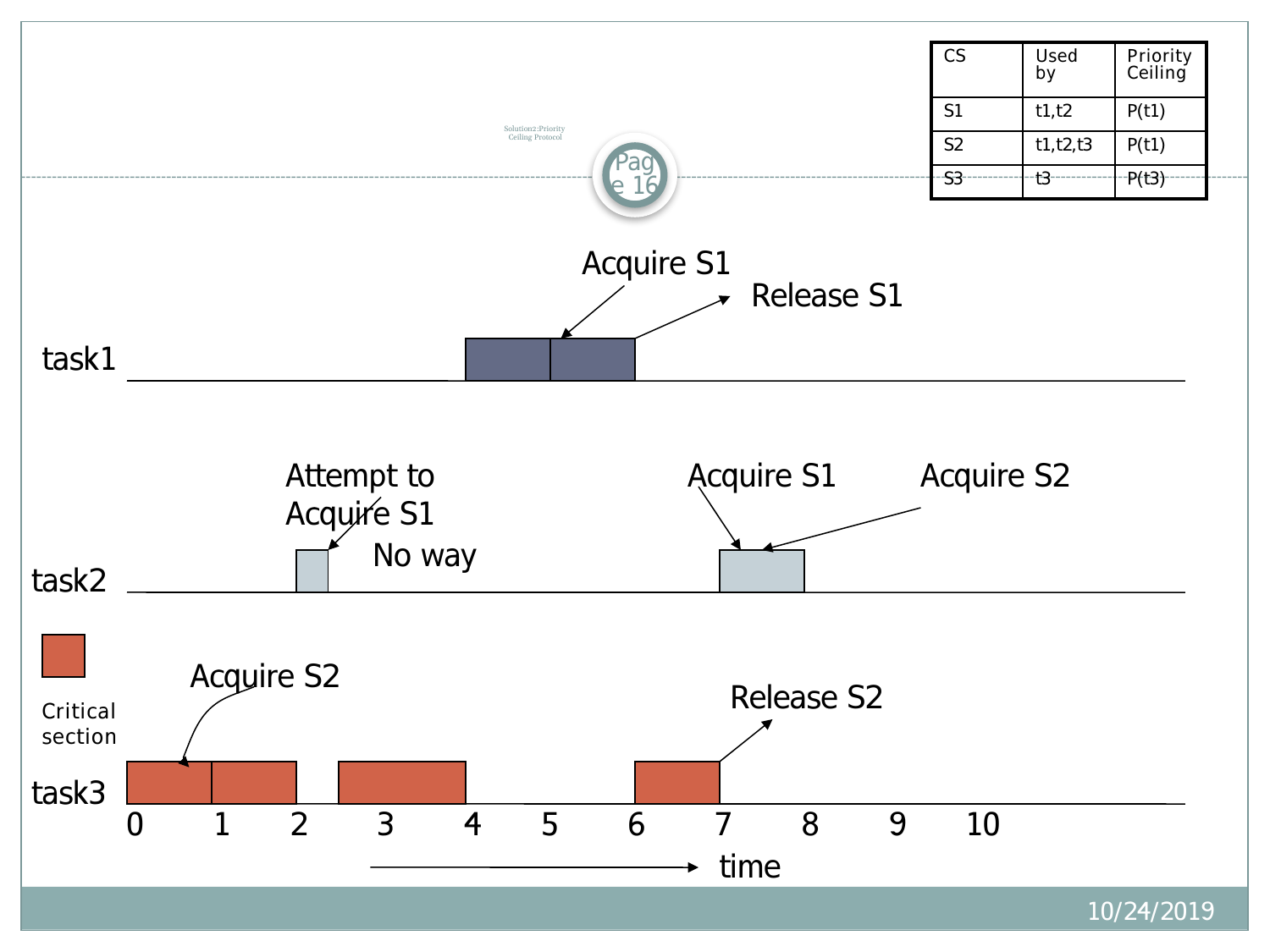

| CS | Used by | Priority Ceiling |
| --- | --- | --- |
| S1 | t1,t2 | P(t1) |
| S2 | t1,t2,t3 | P(t1) |
| S3 | t3 | P(t3) |
# Solution2:Priority Ceiling Protocol
Page 16
Acquire S1
Release S1

task1

Attempt to
Acquire S1
Acquire S1
Acquire S2

No way

task2

Acquire S2
Release S2

Critical
section

task3
0       1      2       3       4      5       6       7       8       9      10

time

10/24/2019